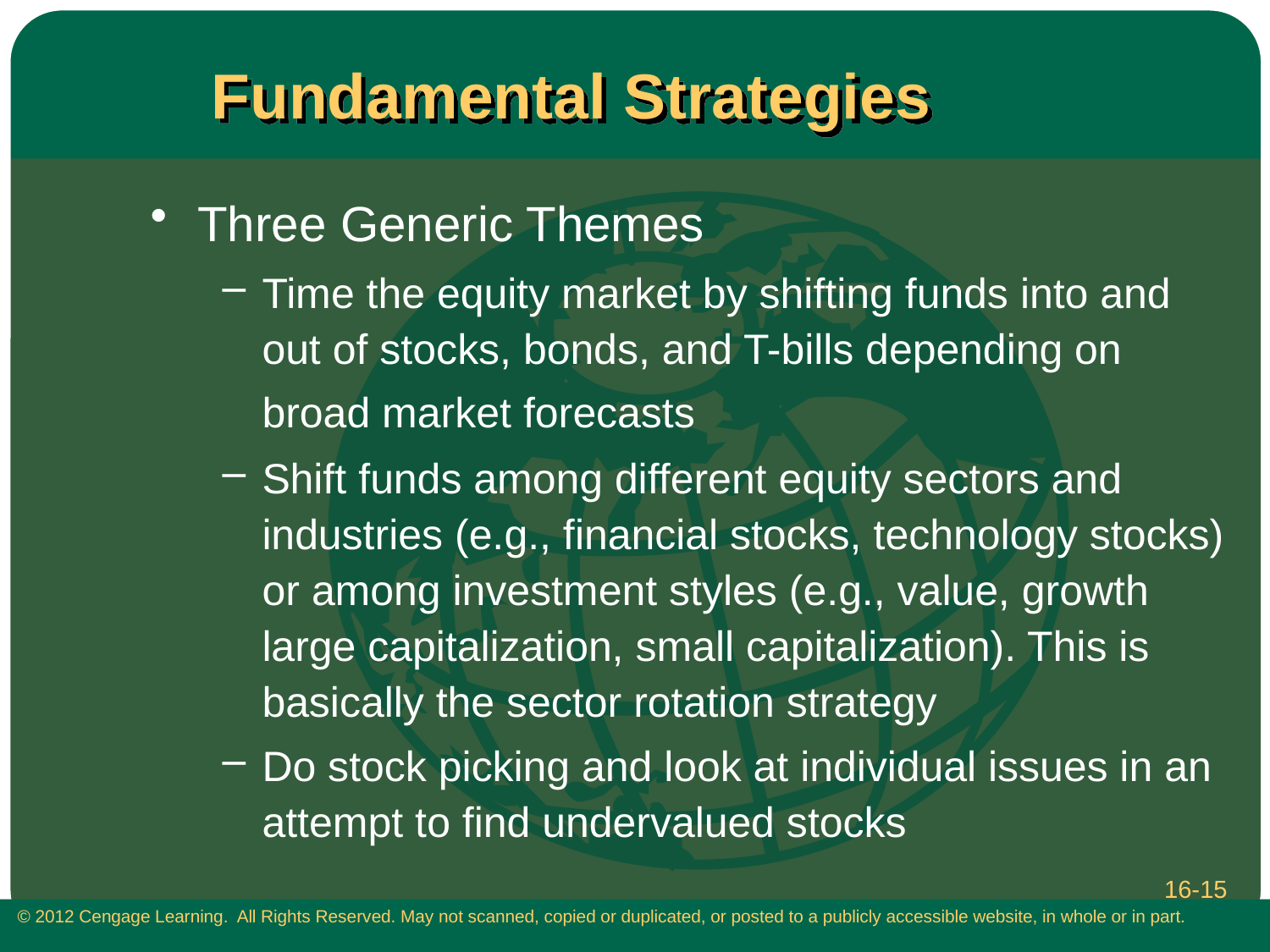

Fundamental Strategies
Three Generic Themes
Time the equity market by shifting funds into and out of stocks, bonds, and T-bills depending on broad market forecasts
Shift funds among different equity sectors and industries (e.g., financial stocks, technology stocks) or among investment styles (e.g., value, growth large capitalization, small capitalization). This is basically the sector rotation strategy
Do stock picking and look at individual issues in an attempt to find undervalued stocks
16-15
 © 2012 Cengage Learning.  All Rights Reserved. May not scanned, copied or duplicated, or posted to a publicly accessible website, in whole or in part.